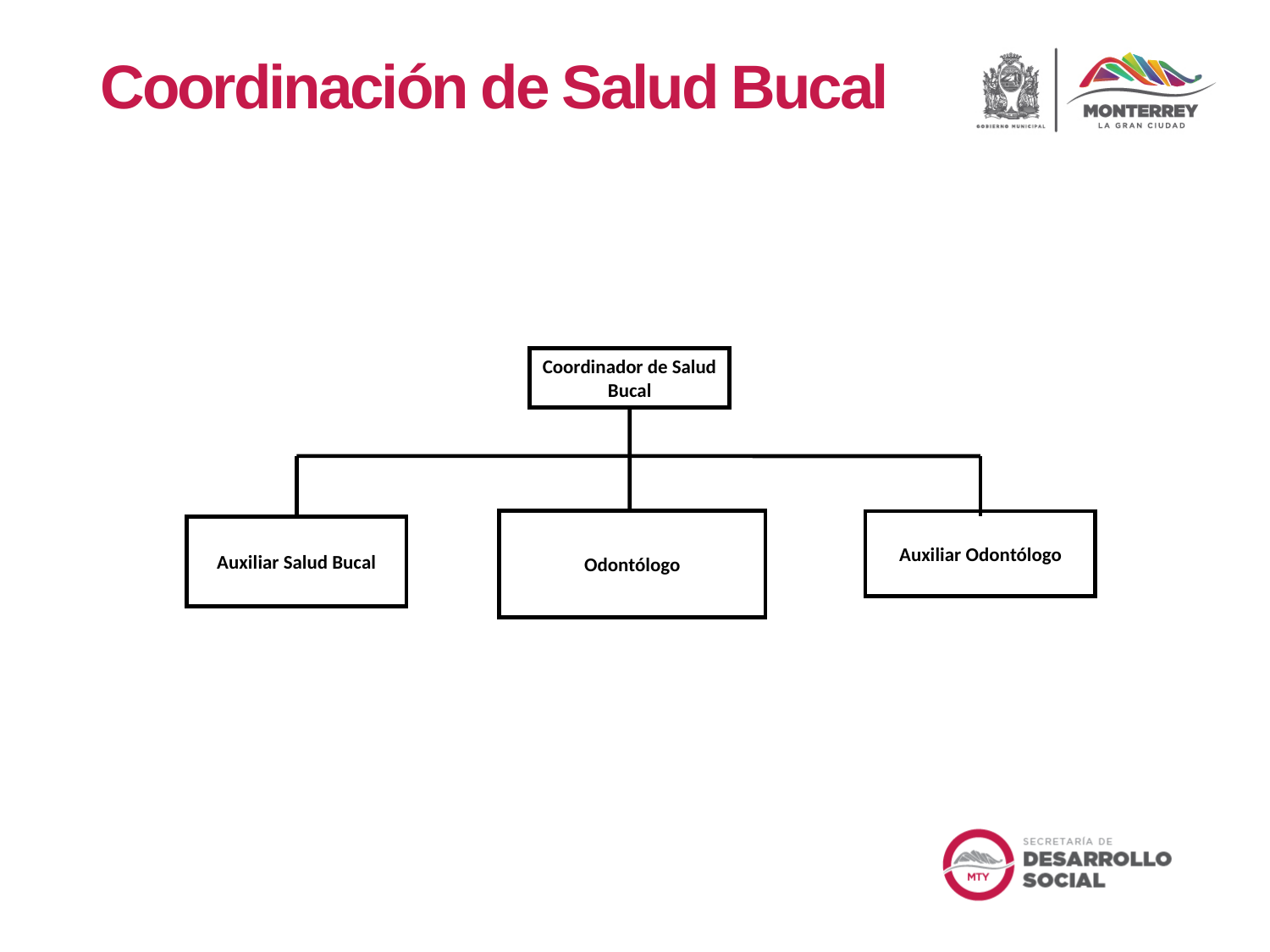

Coordinación de Salud Bucal
Coordinador de Salud Bucal

Odontólogo
Auxiliar Odontólogo
Auxiliar Salud Bucal